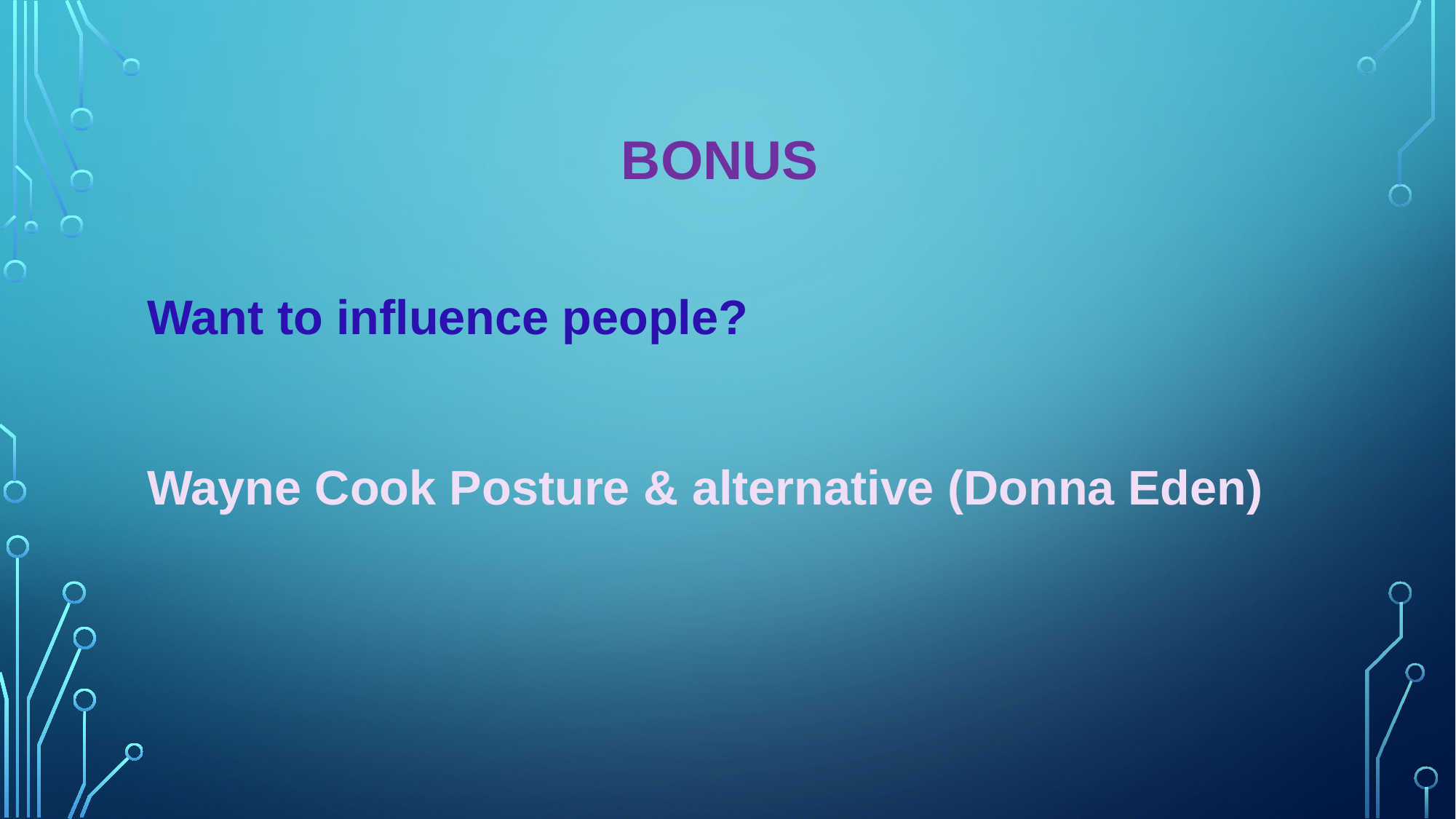

# Bonus
Want to influence people?

Wayne Cook Posture & alternative (Donna Eden)